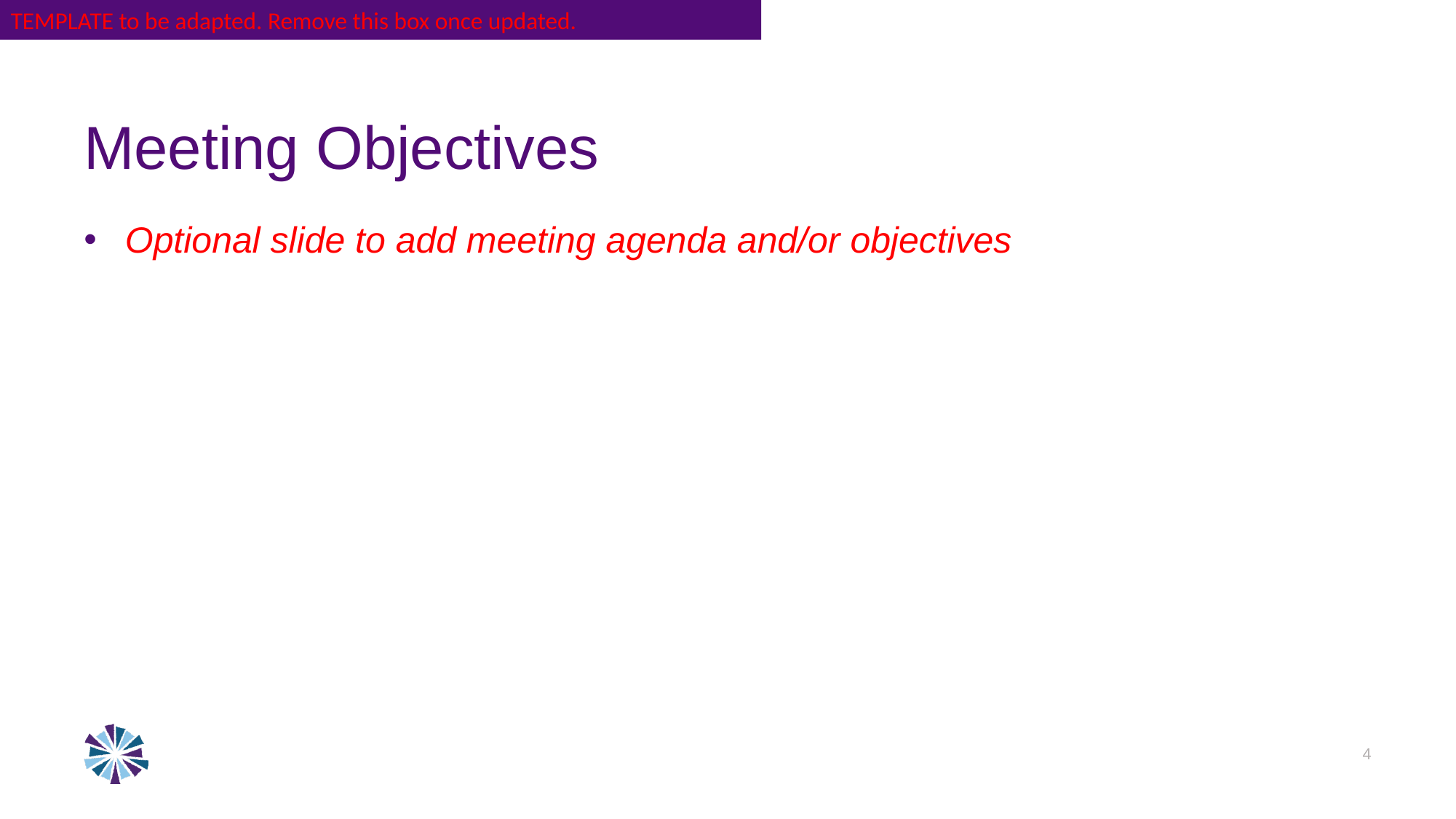

TEMPLATE to be adapted. Remove this box once updated.
# Meeting Objectives
Optional slide to add meeting agenda and/or objectives
4